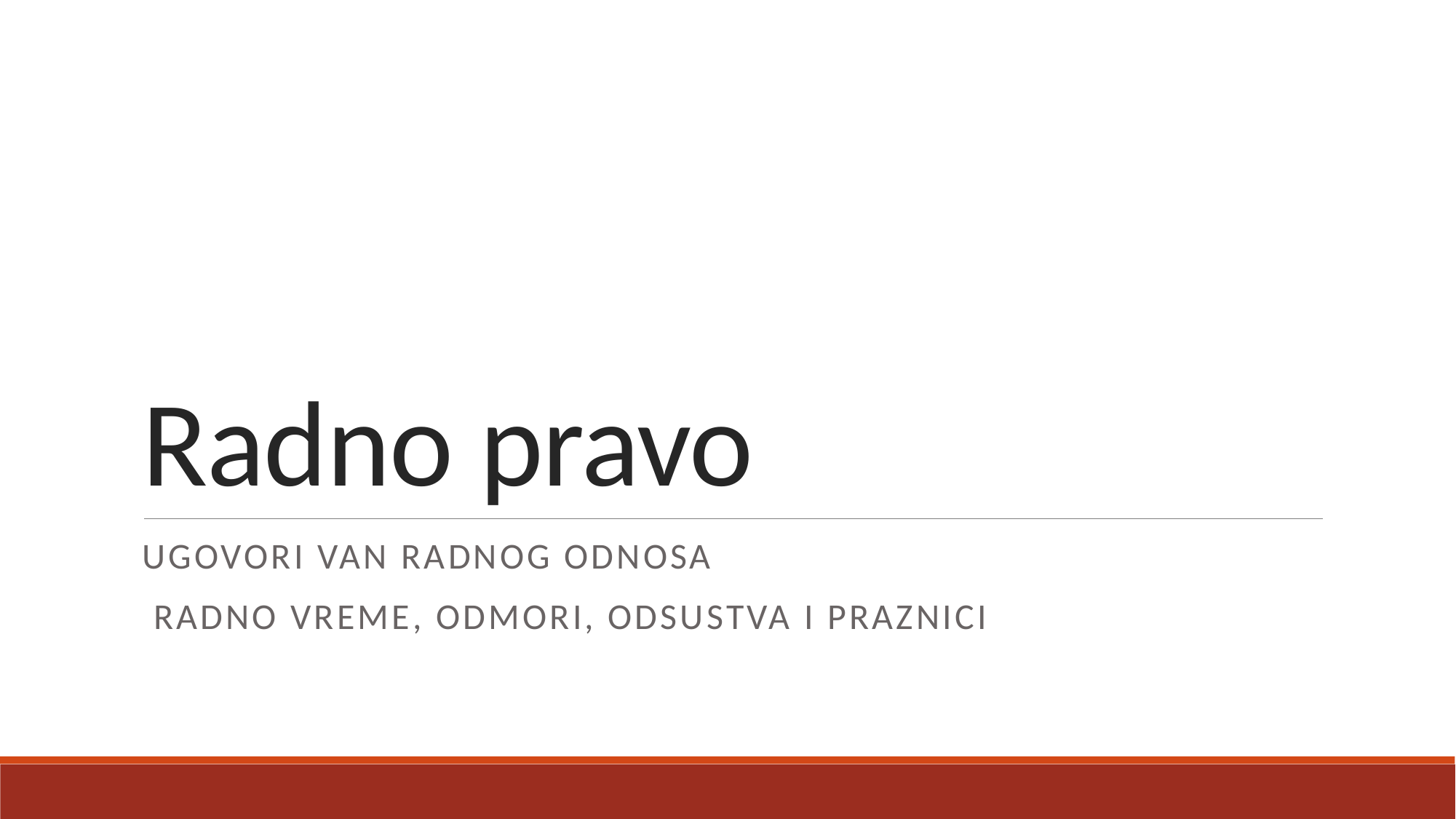

# Radno pravo
Ugovori van radnog odnosa
 Radno vreme, odmori, odsustva I praznici